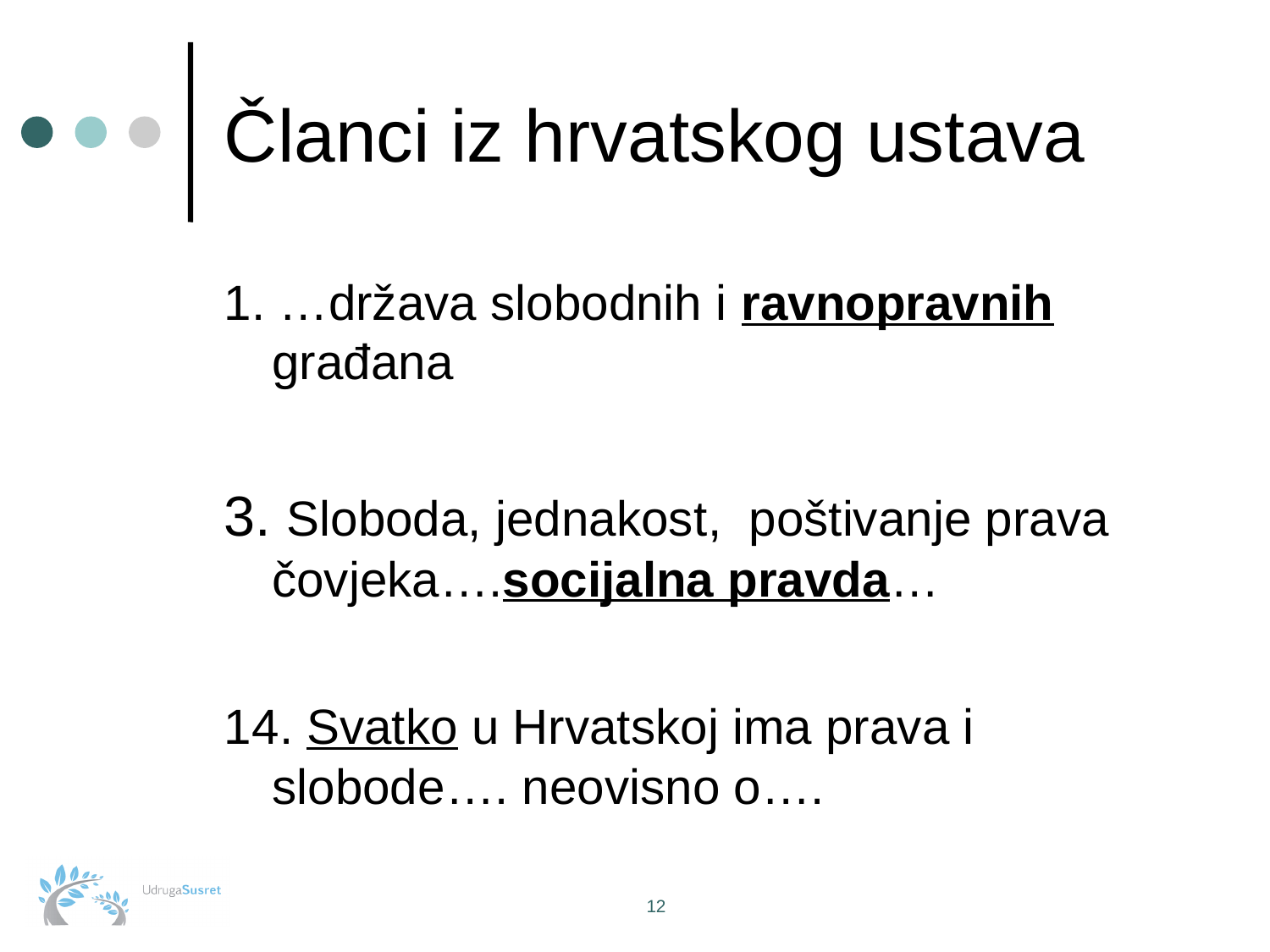

# Članci iz hrvatskog ustava
1. …država slobodnih i ravnopravnih građana

3. Sloboda, jednakost,  poštivanje prava čovjeka….socijalna pravda…

14. Svatko u Hrvatskoj ima prava i slobode…. neovisno o….

12